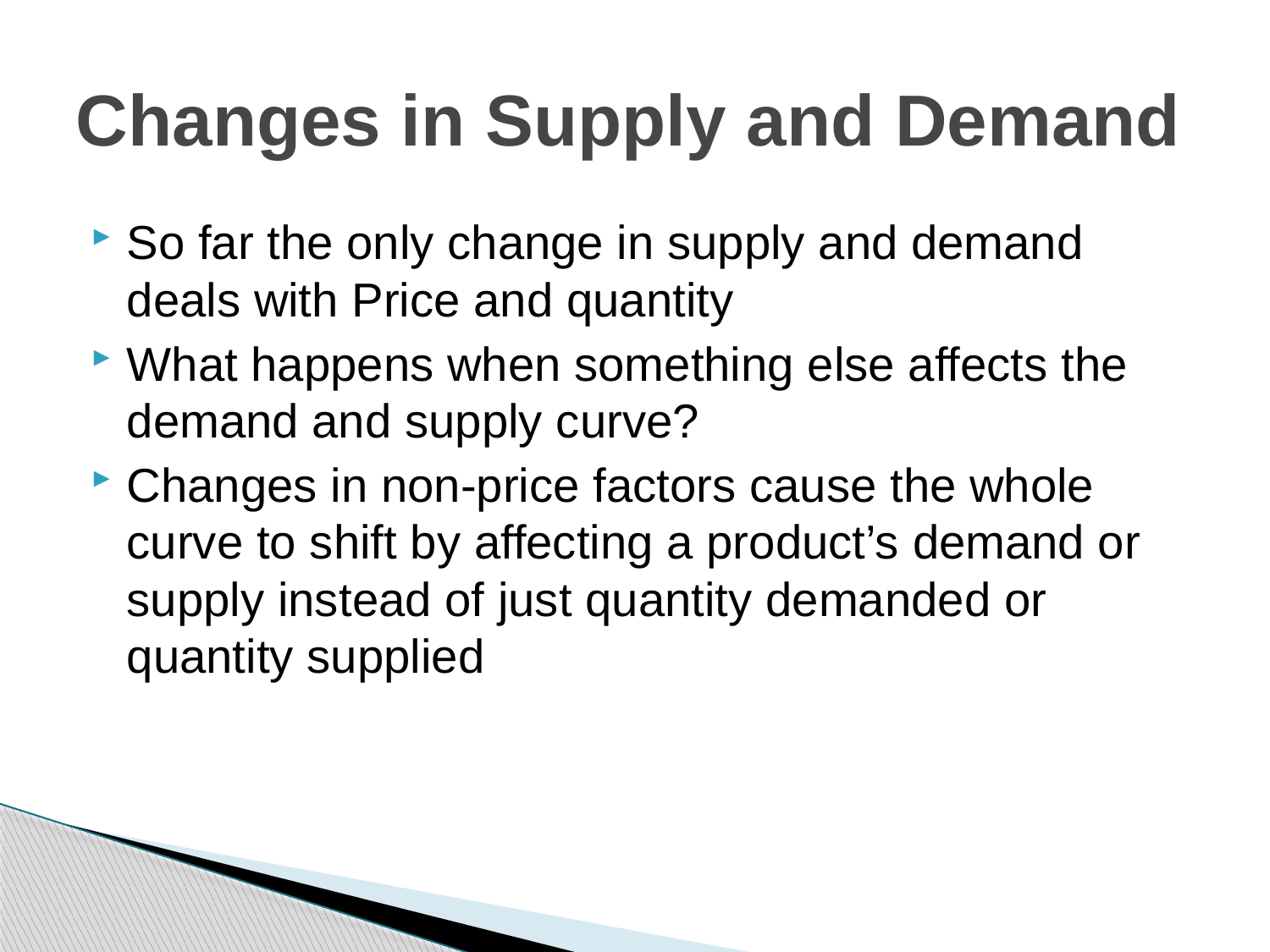

# Changes in Supply and Demand
So far the only change in supply and demand deals with Price and quantity
What happens when something else affects the demand and supply curve?
Changes in non-price factors cause the whole curve to shift by affecting a product’s demand or supply instead of just quantity demanded or quantity supplied